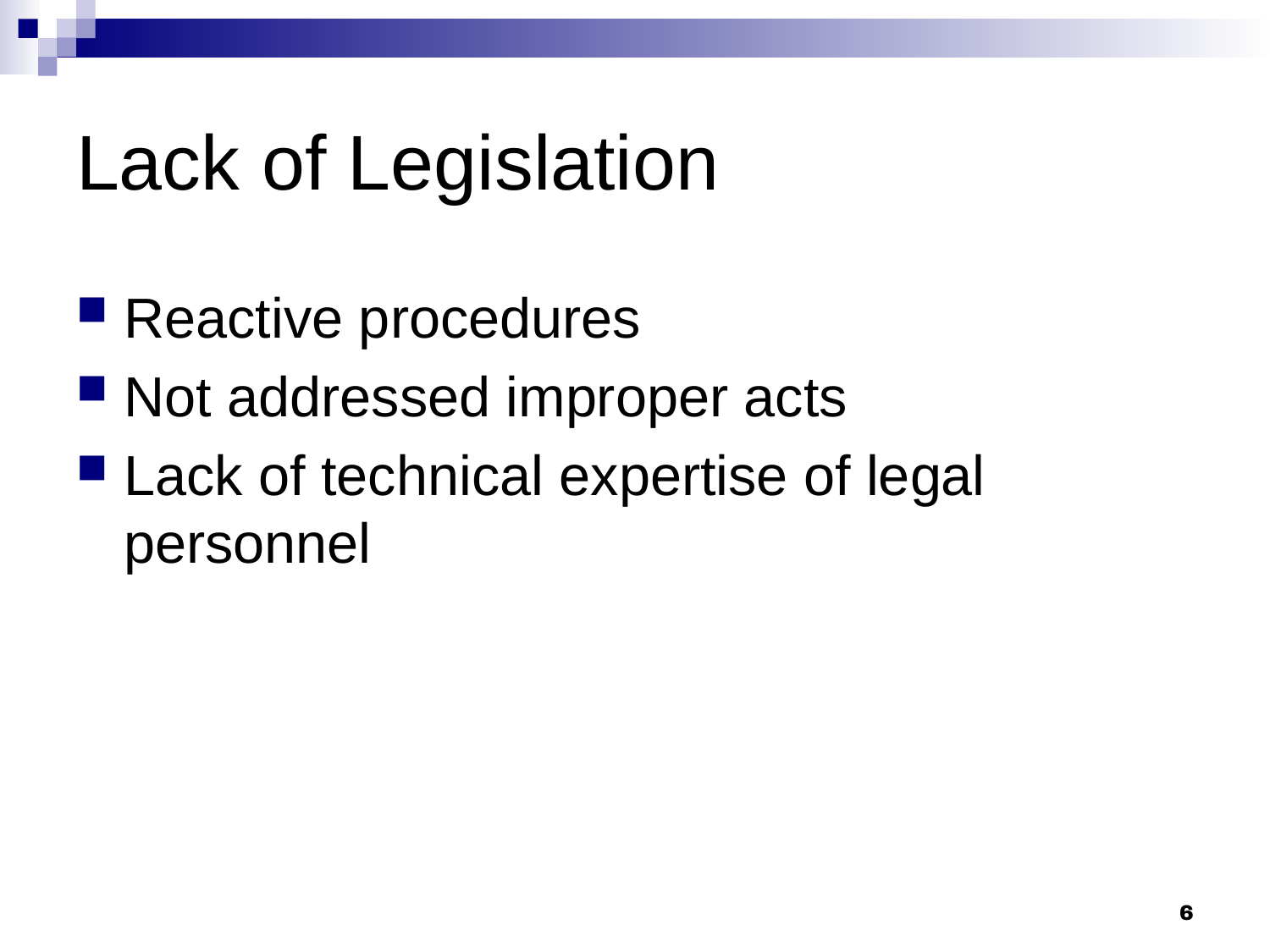

# Lack of Legislation
Reactive procedures
Not addressed improper acts
Lack of technical expertise of legal personnel
6